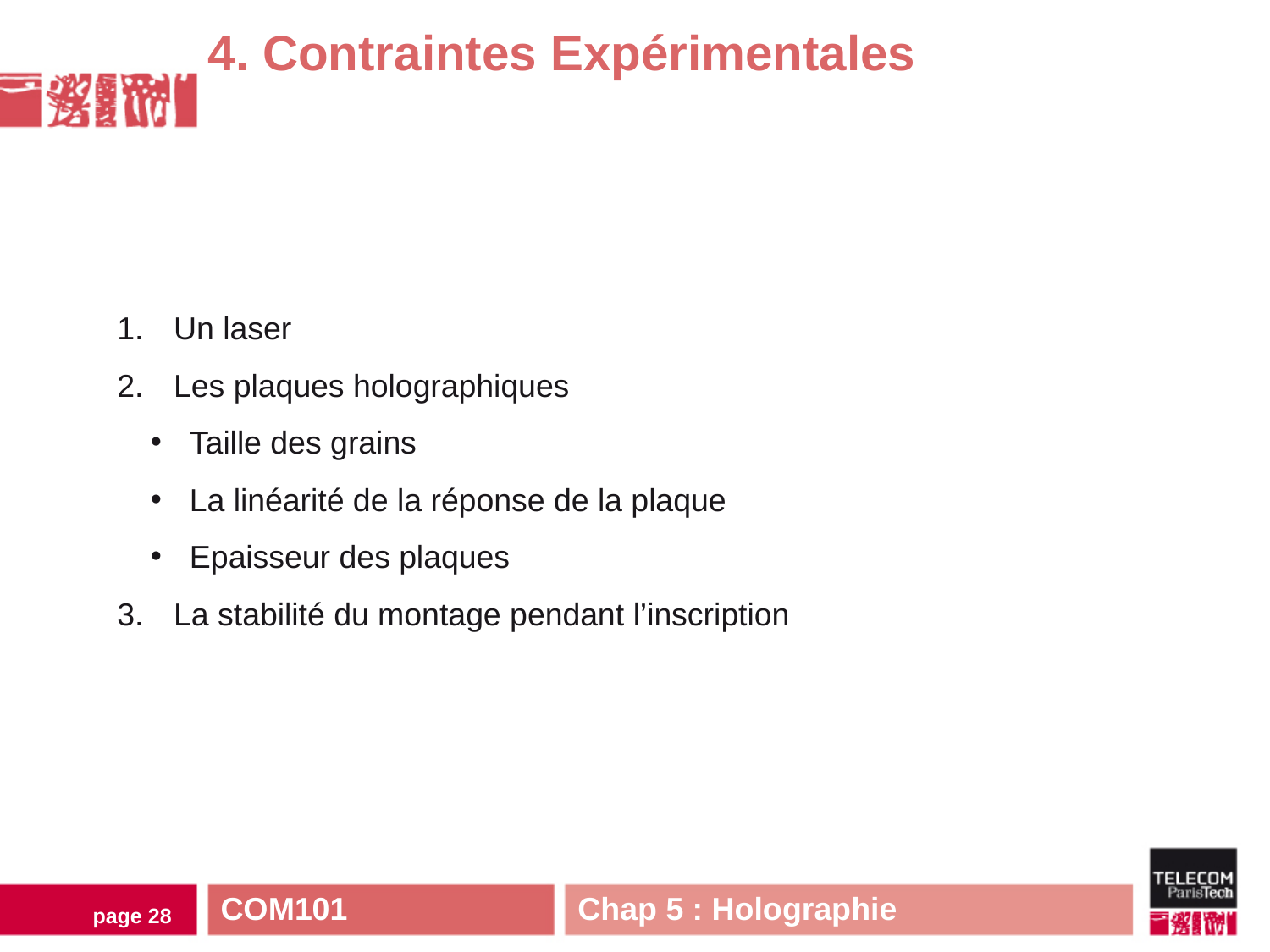

# 4. Contraintes Expérimentales
 Un laser
 Les plaques holographiques
 Taille des grains
 La linéarité de la réponse de la plaque
 Epaisseur des plaques
 La stabilité du montage pendant l’inscription
COM101                          Chap 5 : Holographie
page 28